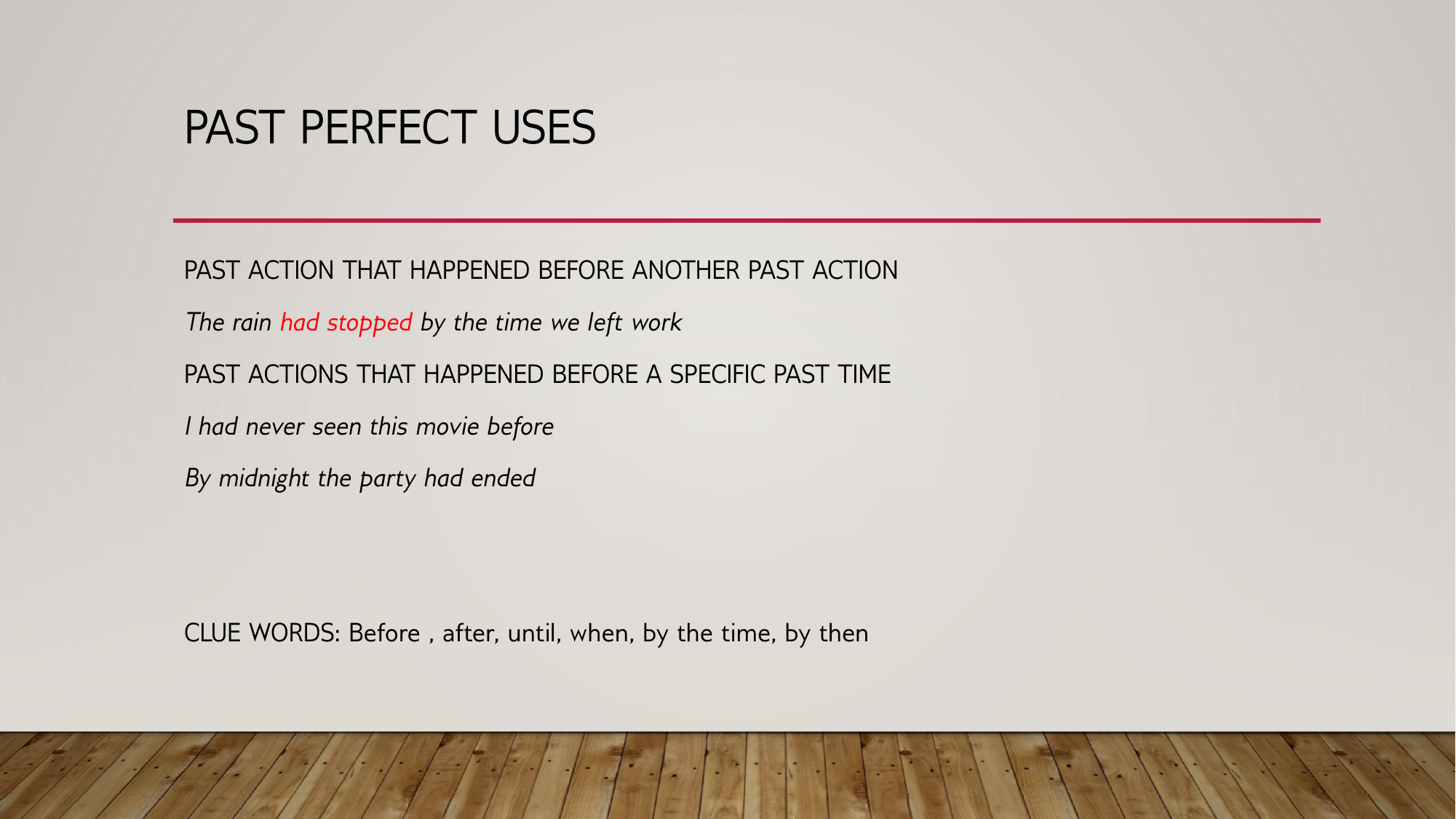

# Past perfect USES
PAST ACTION THAT HAPPENED BEFORE ANOTHER PAST ACTION
The rain had stopped by the time we left work
PAST ACTIONS THAT HAPPENED BEFORE A SPECIFIC PAST TIME
I had never seen this movie before
By midnight the party had ended

CLUE WORDS: Before , after, until, when, by the time, by then